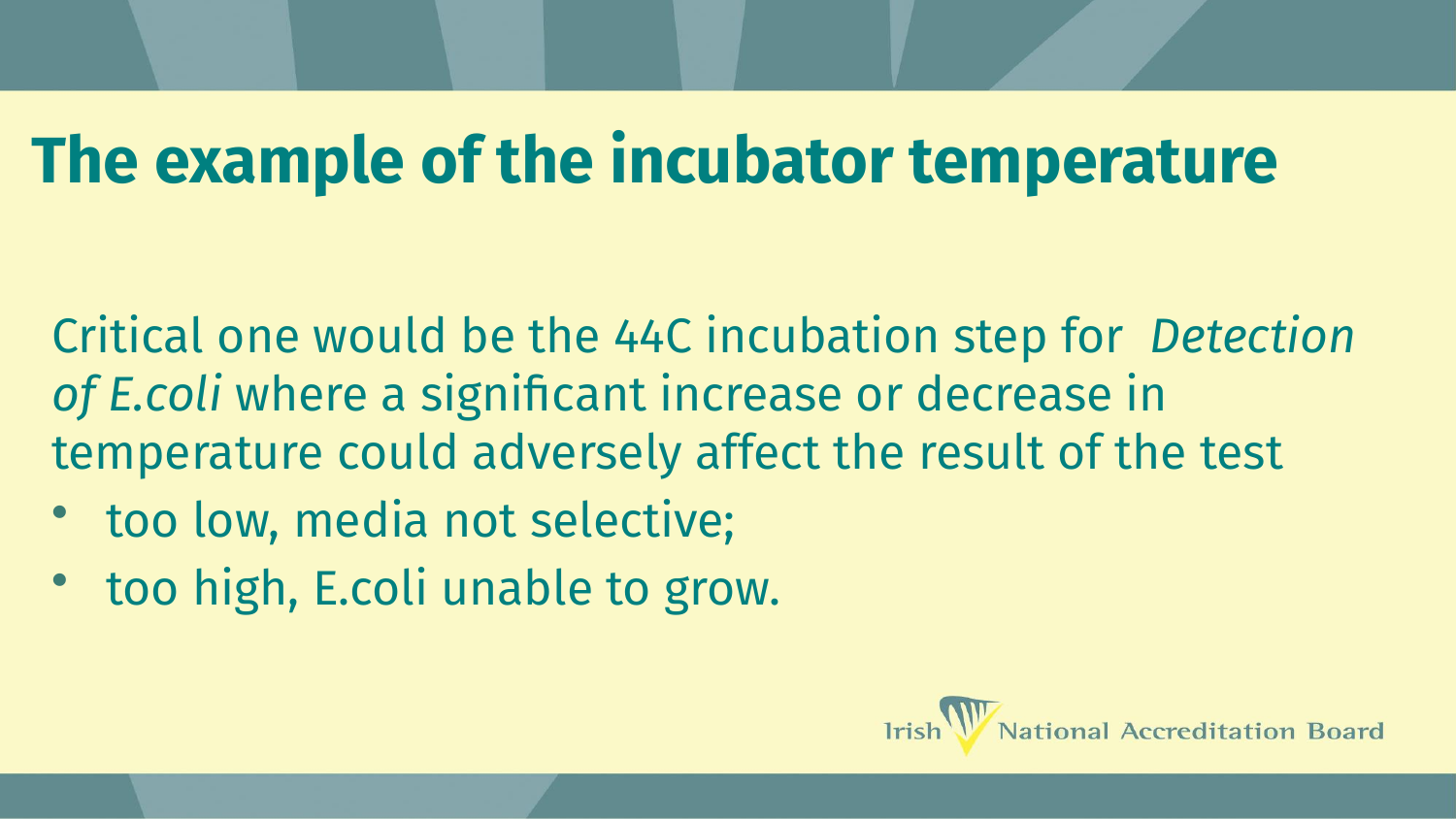

# The example of the incubator temperature

Critical one would be the 44C incubation step for  Detection of E.coli where a significant increase or decrease in temperature could adversely affect the result of the test
too low, media not selective;
too high, E.coli unable to grow.